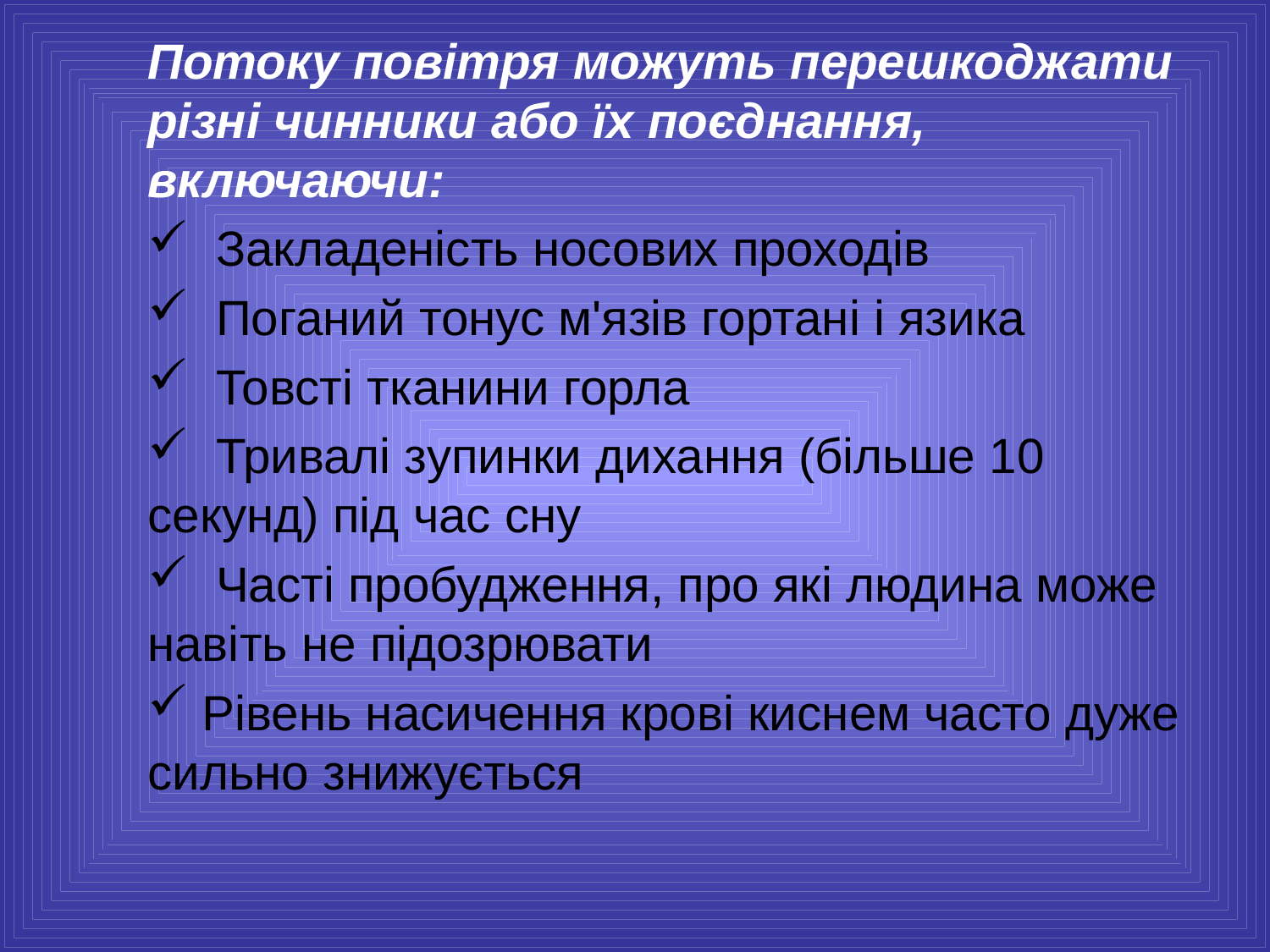

Потоку повітря можуть перешкоджати різні чинники або їх поєднання, включаючи:
  Закладеність носових проходів
  Поганий тонус м'язів гортані і язика
  Товсті тканини горла
  Тривалі зупинки дихання (більше 10 секунд) під час сну
  Часті пробудження, про які людина може навіть не підозрювати
 Рівень насичення крові киснем часто дуже сильно знижується